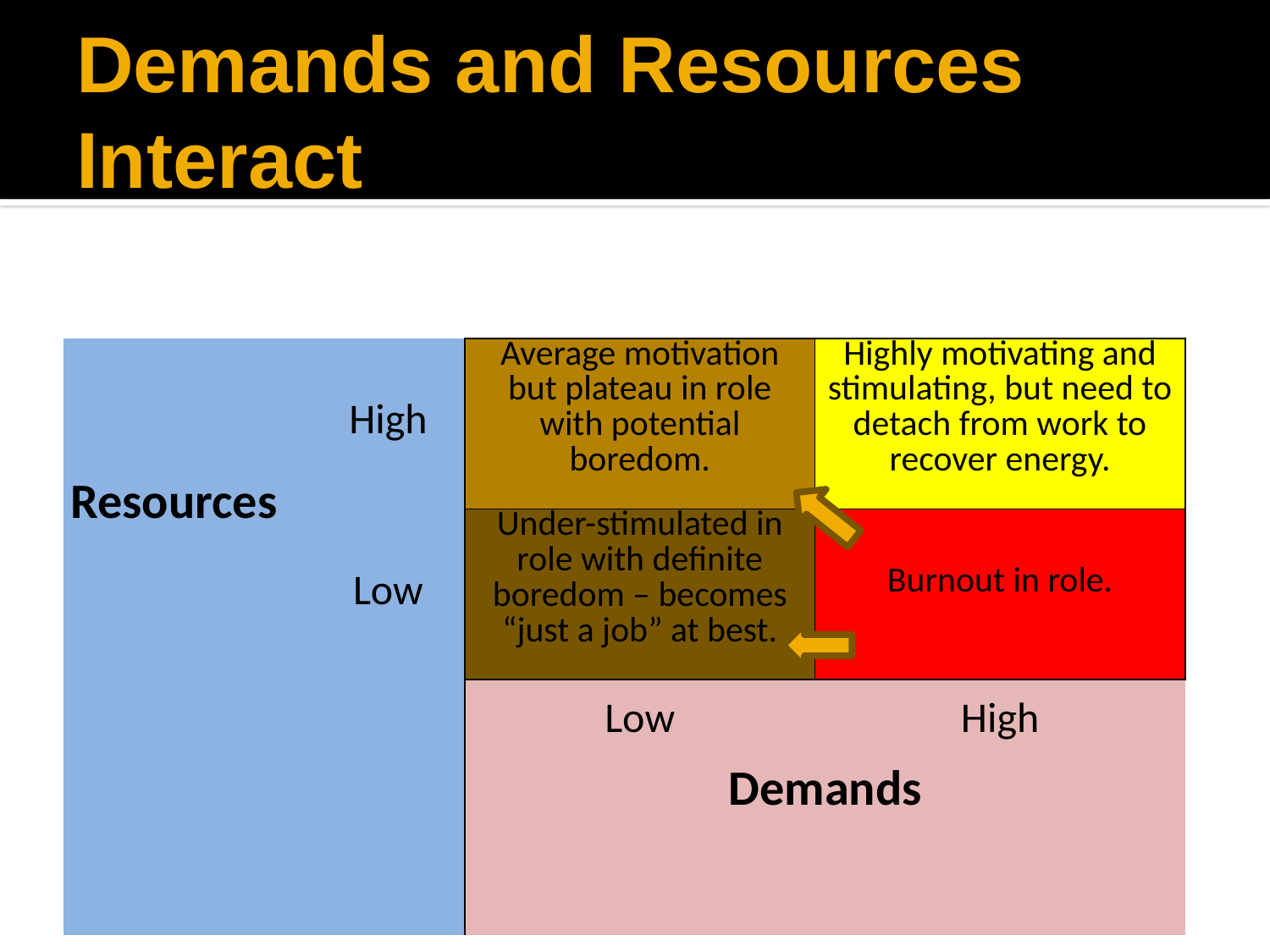

# Demands and Resources Interact
| Resources | High | Average motivation but plateau in role with potential boredom. | Highly motivating and stimulating, but need to detach from work to recover energy. |
| --- | --- | --- | --- |
|  | Low | Under-stimulated in role with definite boredom – becomes “just a job” at best. | Burnout in role. |
|  |  | Low | High |
|  |  | Demands |  |